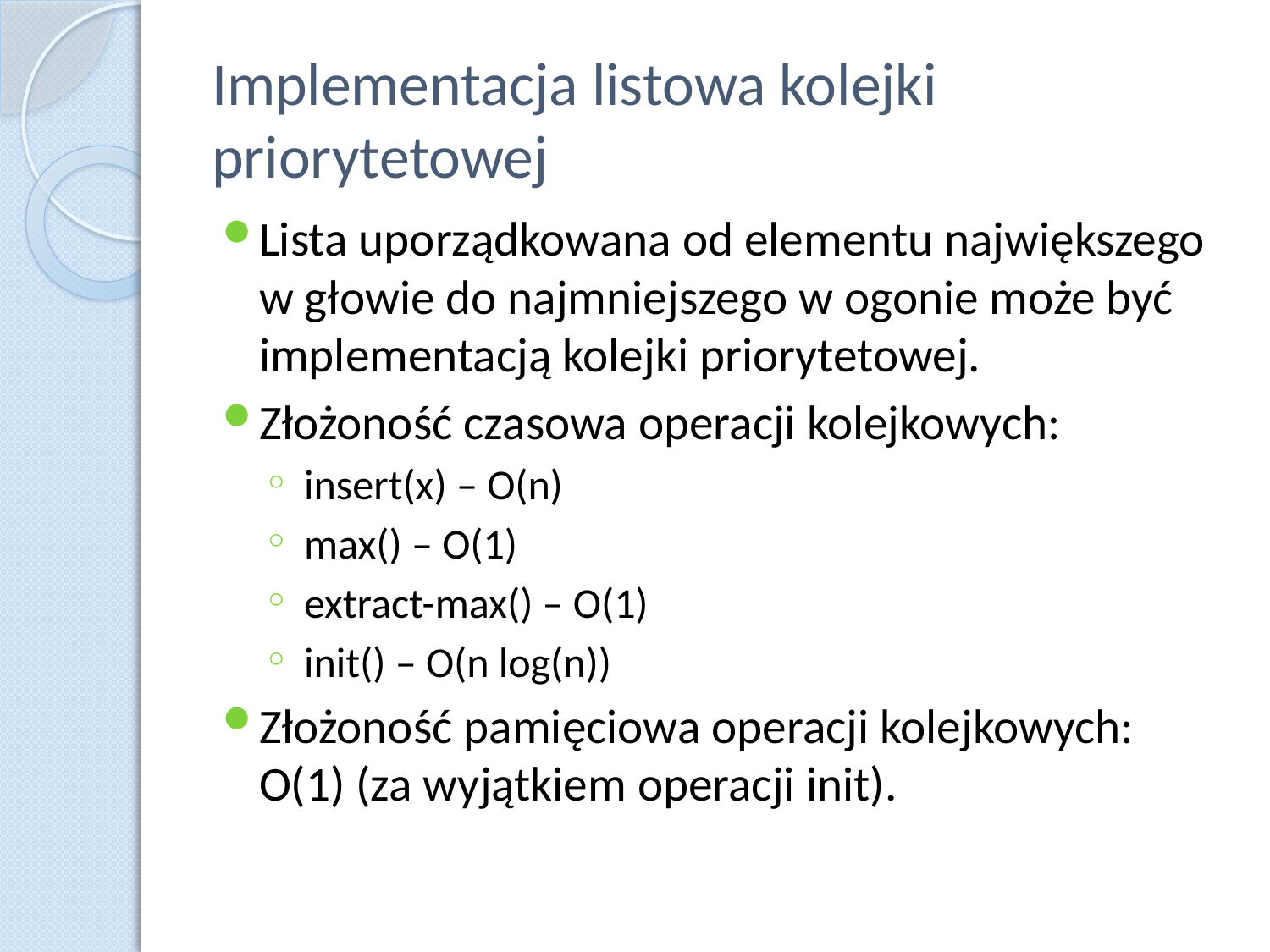

# Implementacja listowa kolejki priorytetowej
Lista uporządkowana od elementu największego w głowie do najmniejszego w ogonie może być implementacją kolejki priorytetowej.
Złożoność czasowa operacji kolejkowych:
 insert(x) – O(n)
 max() – O(1)
 extract-max() – O(1)
 init() – O(n log(n))
Złożoność pamięciowa operacji kolejkowych: O(1) (za wyjątkiem operacji init).